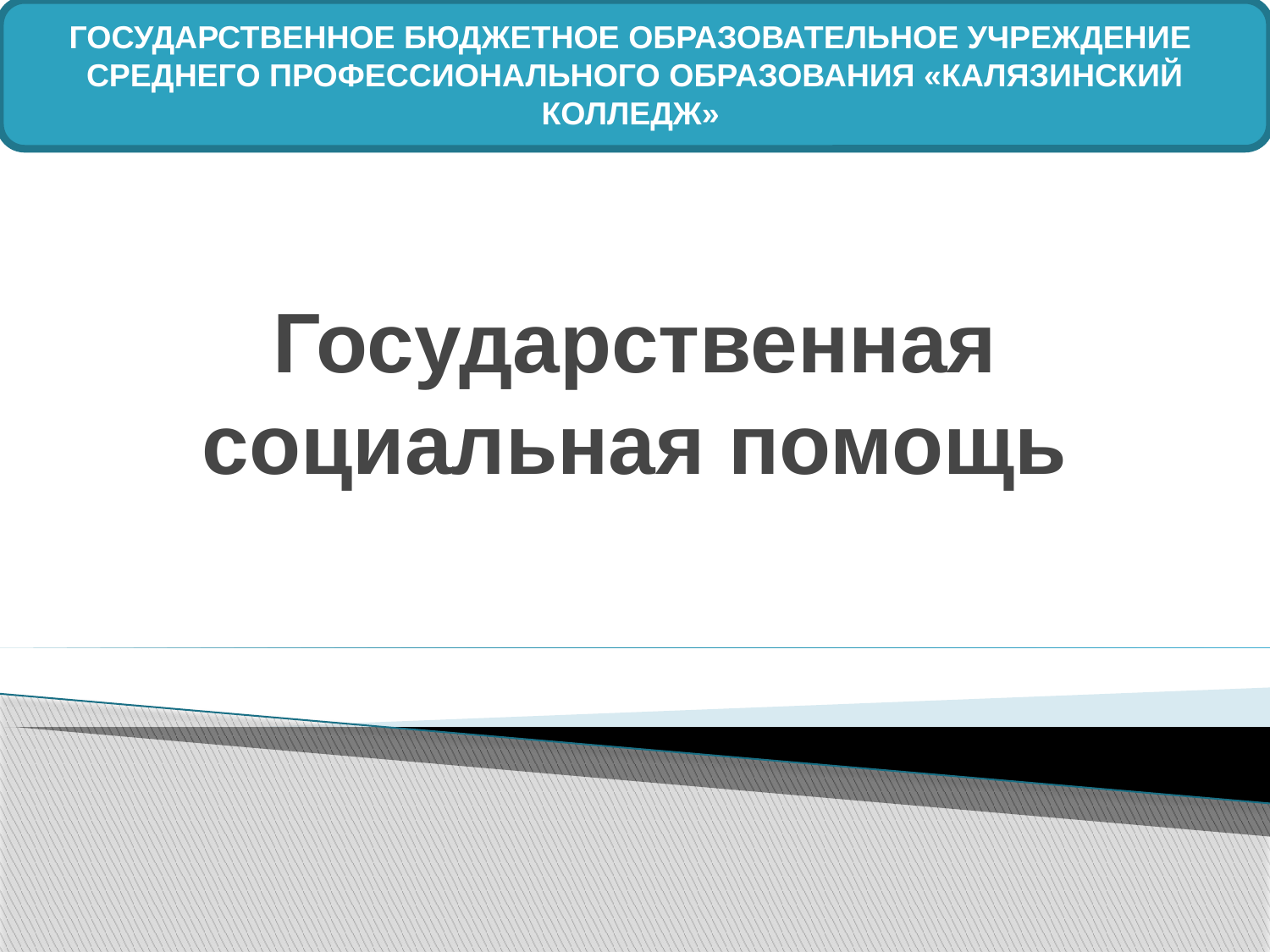

ГОСУДАРСТВЕННОЕ БЮДЖЕТНОЕ ОБРАЗОВАТЕЛЬНОЕ УЧРЕЖДЕНИЕ
СРЕДНЕГО ПРОФЕССИОНАЛЬНОГО ОБРАЗОВАНИЯ «КАЛЯЗИНСКИЙ КОЛЛЕДЖ»
# Государственная социальная помощь